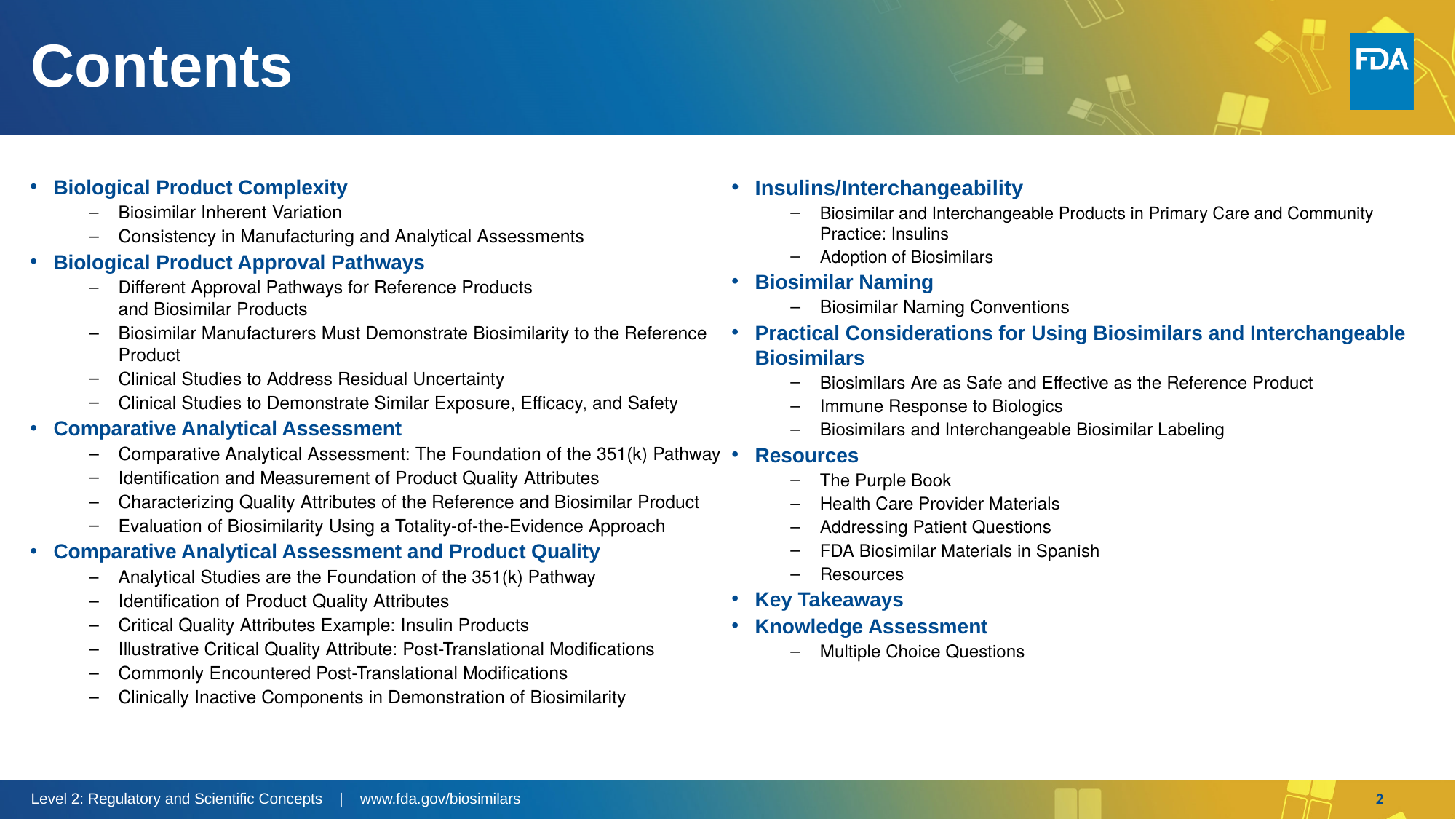

# Contents
Biological Product Complexity
Biosimilar Inherent Variation
Consistency in Manufacturing and Analytical Assessments
Biological Product Approval Pathways
Different Approval Pathways for Reference Products
and Biosimilar Products
Biosimilar Manufacturers Must Demonstrate Biosimilarity to the Reference Product
Clinical Studies to Address Residual Uncertainty
Clinical Studies to Demonstrate Similar Exposure, Efficacy, and Safety
Comparative Analytical Assessment
Comparative Analytical Assessment: The Foundation of the 351(k) Pathway
Identification and Measurement of Product Quality Attributes
Characterizing Quality Attributes of the Reference and Biosimilar Product
Evaluation of Biosimilarity Using a Totality-of-the-Evidence Approach
Comparative Analytical Assessment and Product Quality
Analytical Studies are the Foundation of the 351(k) Pathway
Identification of Product Quality Attributes
Critical Quality Attributes Example: Insulin Products
Illustrative Critical Quality Attribute: Post-Translational Modifications
Commonly Encountered Post-Translational Modifications
Clinically Inactive Components in Demonstration of Biosimilarity

Insulins/Interchangeability
Biosimilar and Interchangeable Products in Primary Care and Community Practice: Insulins
Adoption of Biosimilars
Biosimilar Naming
Biosimilar Naming Conventions
Practical Considerations for Using Biosimilars and Interchangeable Biosimilars
Biosimilars Are as Safe and Effective as the Reference Product
Immune Response to Biologics
Biosimilars and Interchangeable Biosimilar Labeling
Resources
The Purple Book
Health Care Provider Materials
Addressing Patient Questions
FDA Biosimilar Materials in Spanish
Resources
Key Takeaways
Knowledge Assessment
Multiple Choice Questions